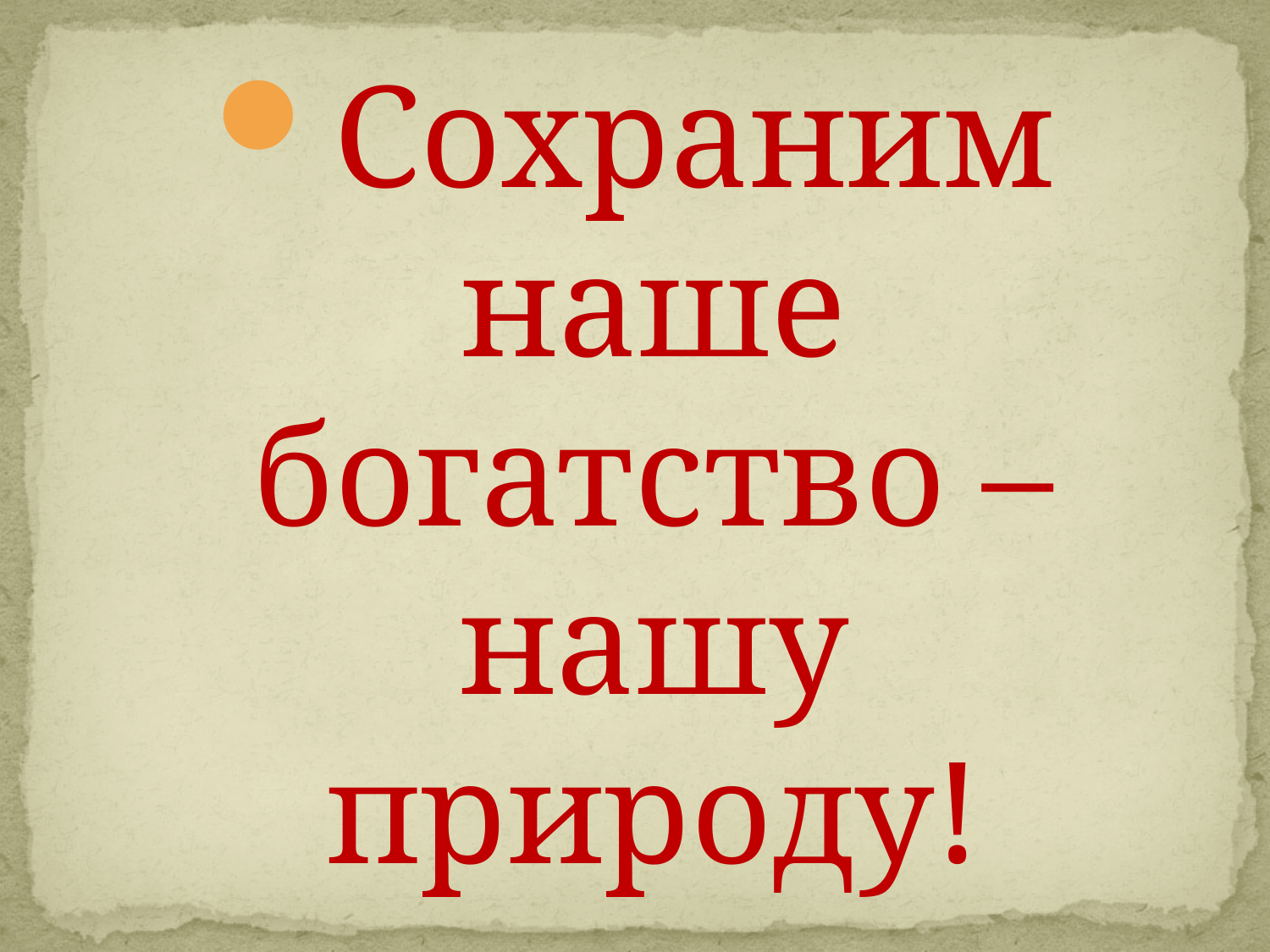

#
Сохраним наше богатство – нашу природу!